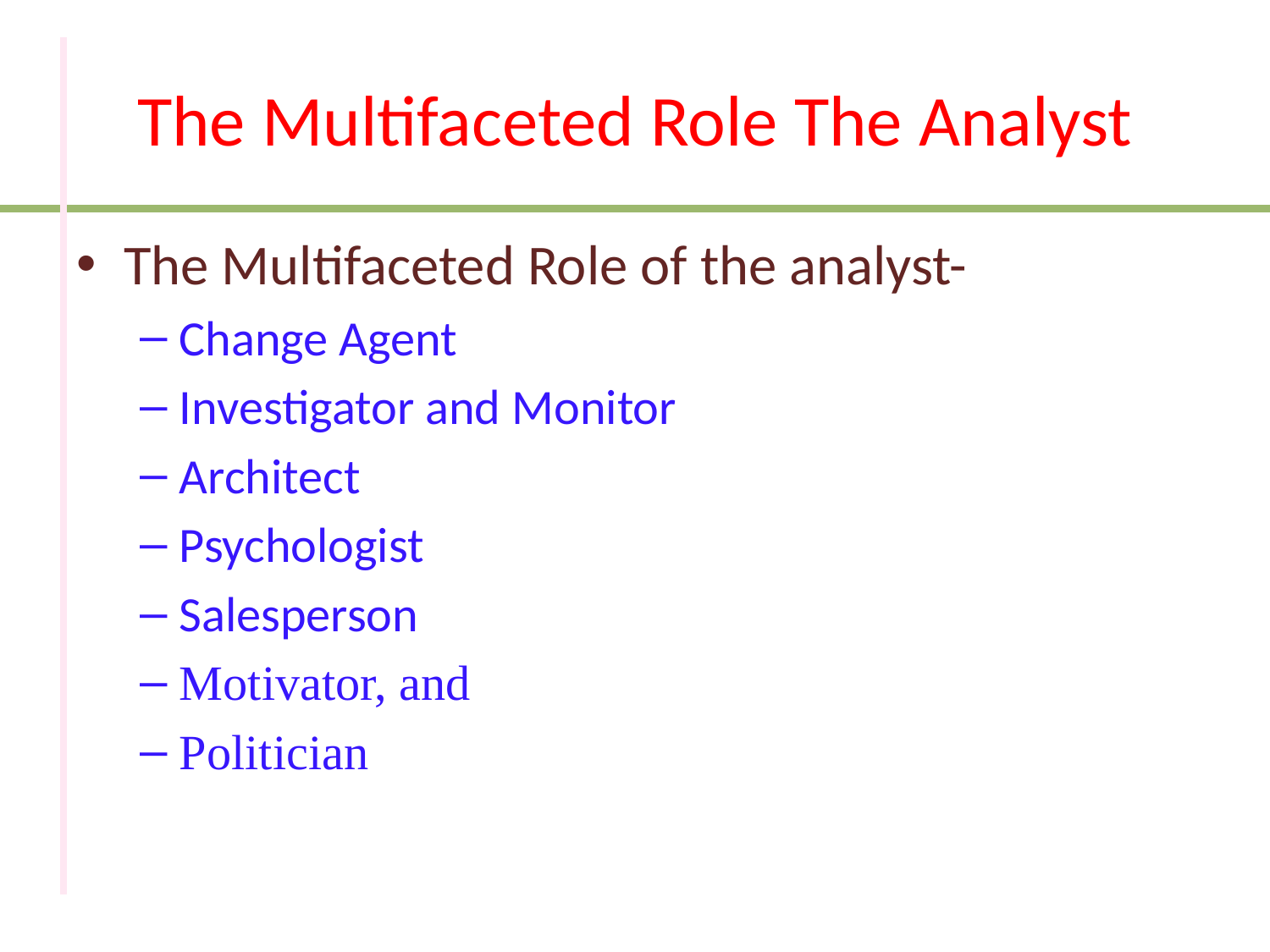

# The Multifaceted Role The Analyst
The Multifaceted Role of the analyst-
Change Agent
Investigator and Monitor
Architect
Psychologist
Salesperson
Motivator, and
Politician